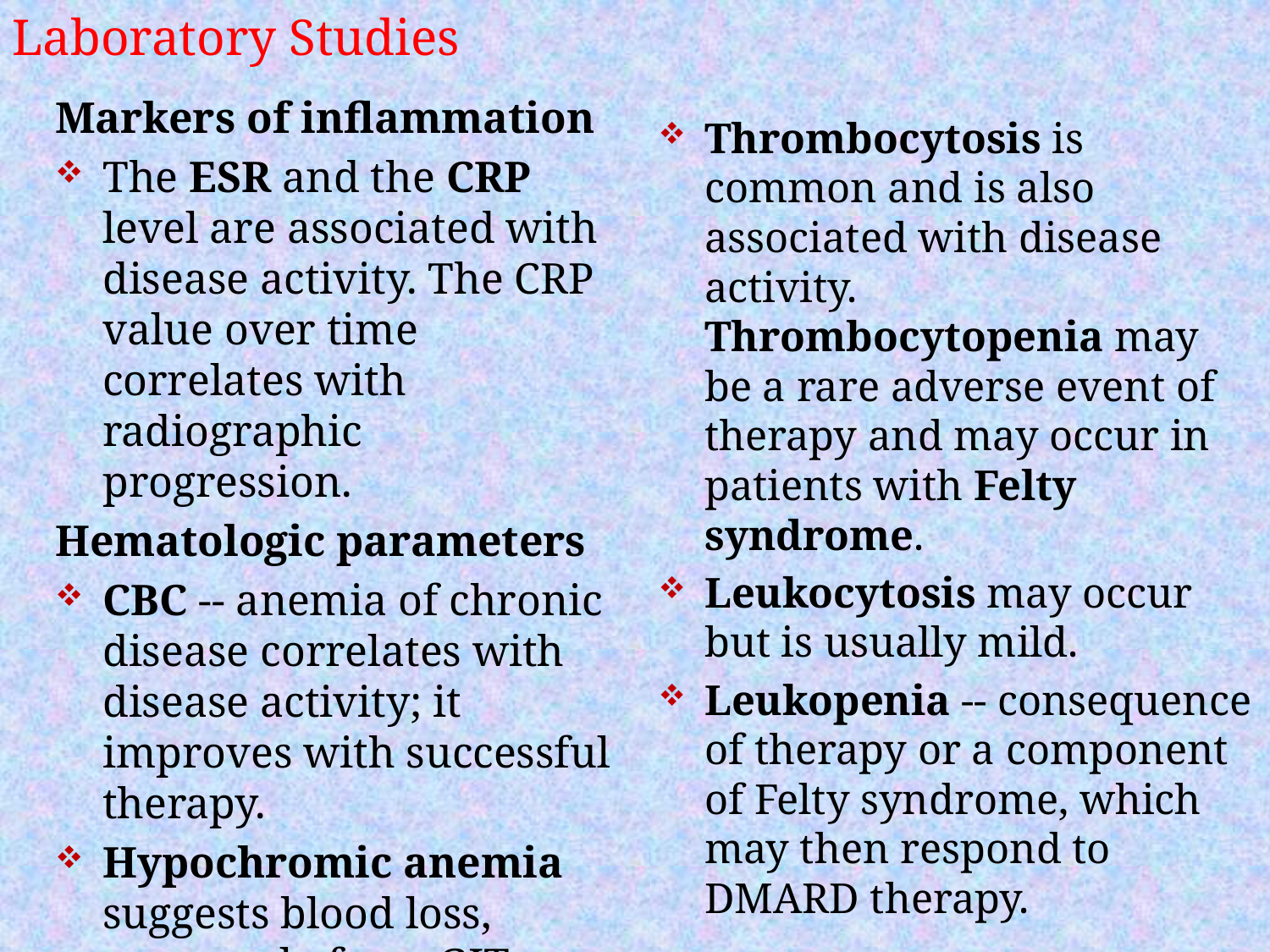

Laboratory Studies
Markers of inflammation
The ESR and the CRP level are associated with disease activity. The CRP value over time correlates with radiographic progression.
Hematologic parameters
CBC -- anemia of chronic disease correlates with disease activity; it improves with successful therapy.
Hypochromic anemia suggests blood loss, commonly from GIT associated NSAIDs.
Thrombocytosis is common and is also associated with disease activity. Thrombocytopenia may be a rare adverse event of therapy and may occur in patients with Felty syndrome.
Leukocytosis may occur but is usually mild.
Leukopenia -- consequence of therapy or a component of Felty syndrome, which may then respond to DMARD therapy.